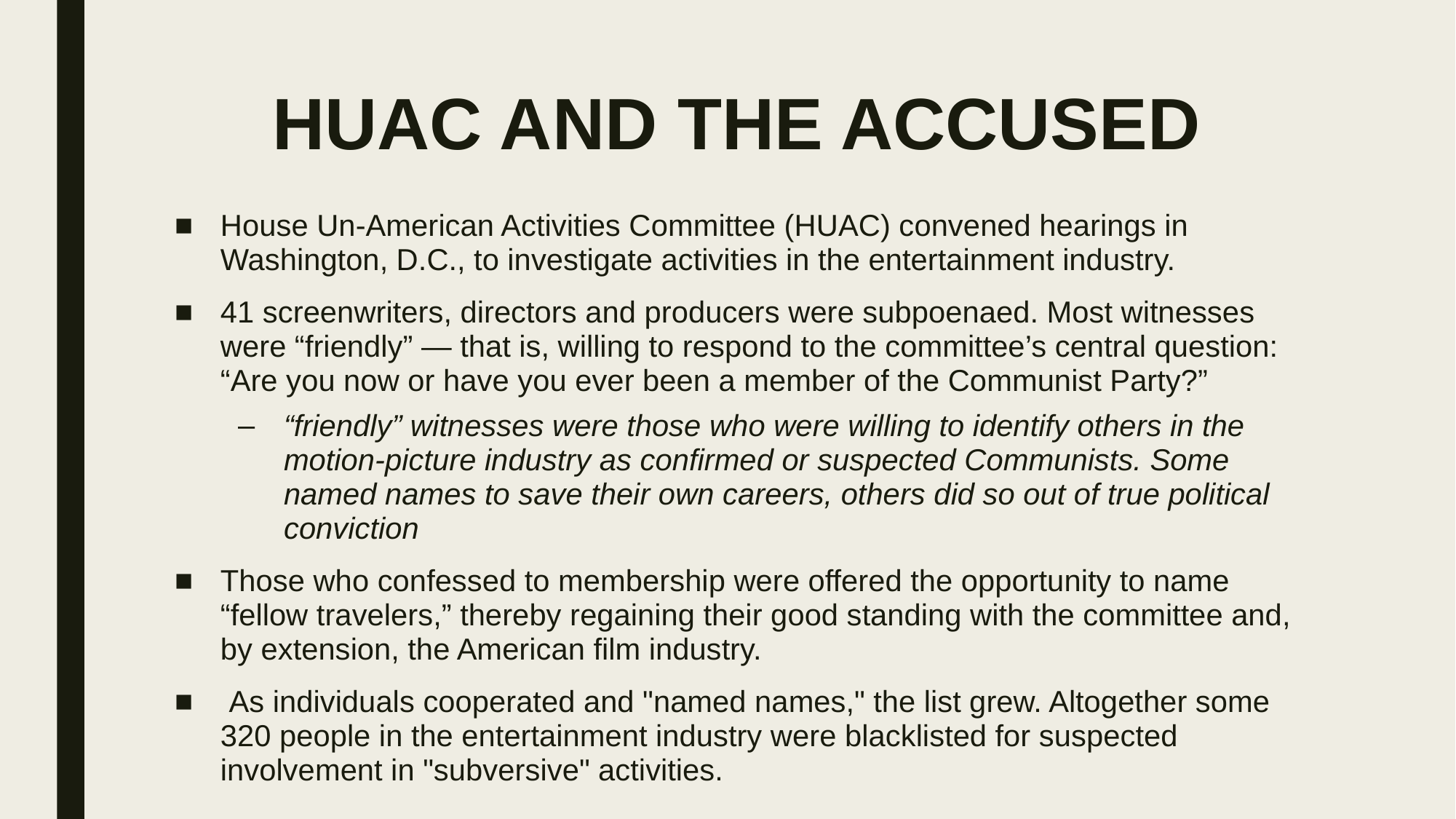

# HUAC AND THE ACCUSED
House Un-American Activities Committee (HUAC) convened hearings in Washington, D.C., to investigate activities in the entertainment industry.
41 screenwriters, directors and producers were subpoenaed. Most witnesses were “friendly” — that is, willing to respond to the committee’s central question: “Are you now or have you ever been a member of the Communist Party?”
“friendly” witnesses were those who were willing to identify others in the motion-picture industry as confirmed or suspected Communists. Some named names to save their own careers, others did so out of true political conviction
Those who confessed to membership were offered the opportunity to name “fellow travelers,” thereby regaining their good standing with the committee and, by extension, the American film industry.
 As individuals cooperated and "named names," the list grew. Altogether some 320 people in the entertainment industry were blacklisted for suspected involvement in "subversive" activities.